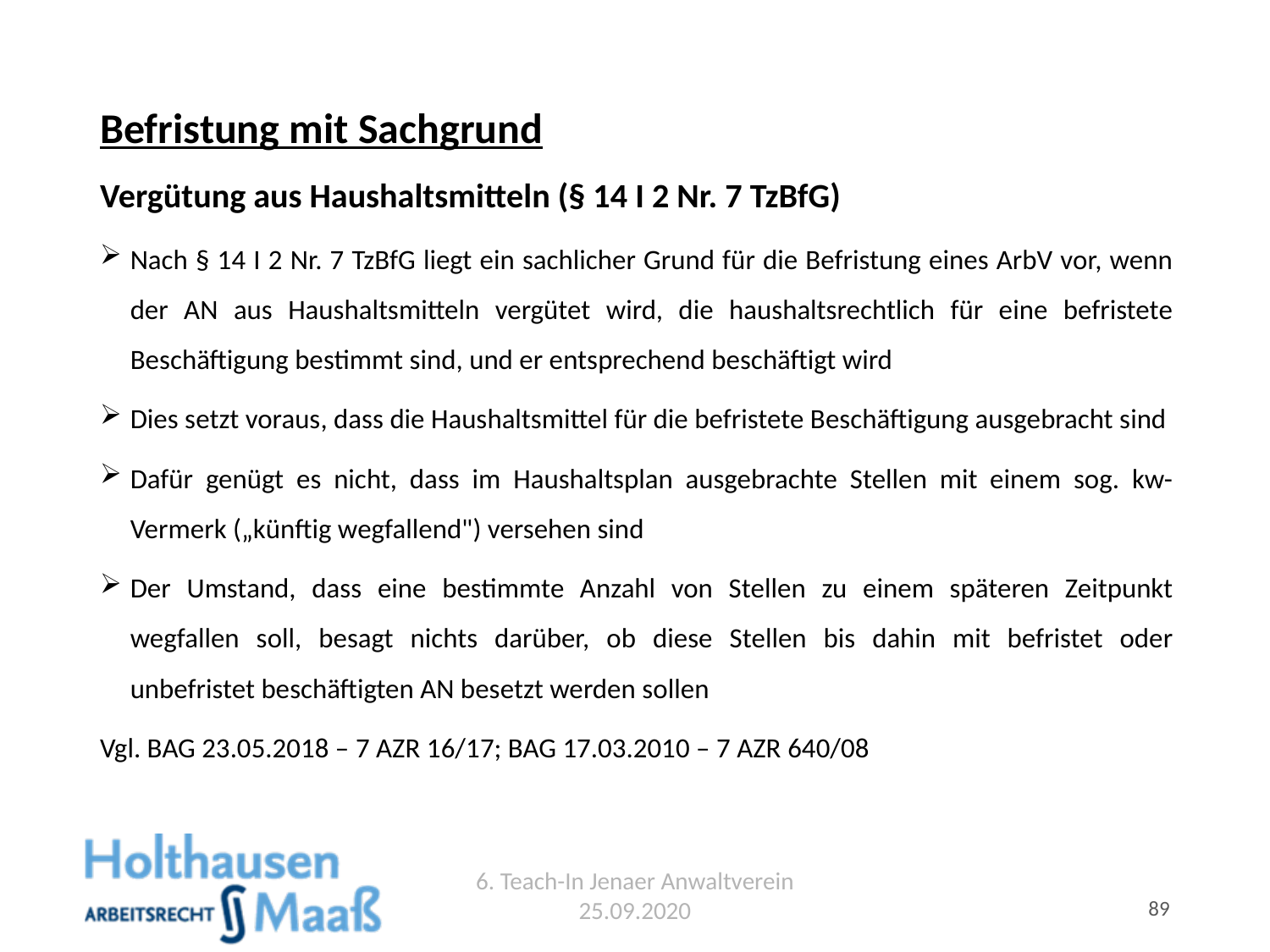

# Befristung mit Sachgrund
Vergütung aus Haushaltsmitteln (§ 14 I 2 Nr. 7 TzBfG)
Nach § 14 I 2 Nr. 7 TzBfG liegt ein sachlicher Grund für die Befristung eines ArbV vor, wenn der AN aus Haushaltsmitteln vergütet wird, die haushaltsrechtlich für eine befristete Beschäftigung bestimmt sind, und er entsprechend beschäftigt wird
Dies setzt voraus, dass die Haushaltsmittel für die befristete Beschäftigung ausgebracht sind
Dafür genügt es nicht, dass im Haushaltsplan ausgebrachte Stellen mit einem sog. kw-Vermerk („künftig wegfallend") versehen sind
Der Umstand, dass eine bestimmte Anzahl von Stellen zu einem späteren Zeitpunkt wegfallen soll, besagt nichts darüber, ob diese Stellen bis dahin mit befristet oder unbefristet beschäftigten AN besetzt werden sollen
Vgl. BAG 23.05.2018 – 7 AZR 16/17; BAG 17.03.2010 – 7 AZR 640/08

6. Teach-In Jenaer Anwaltverein 25.09.2020
89